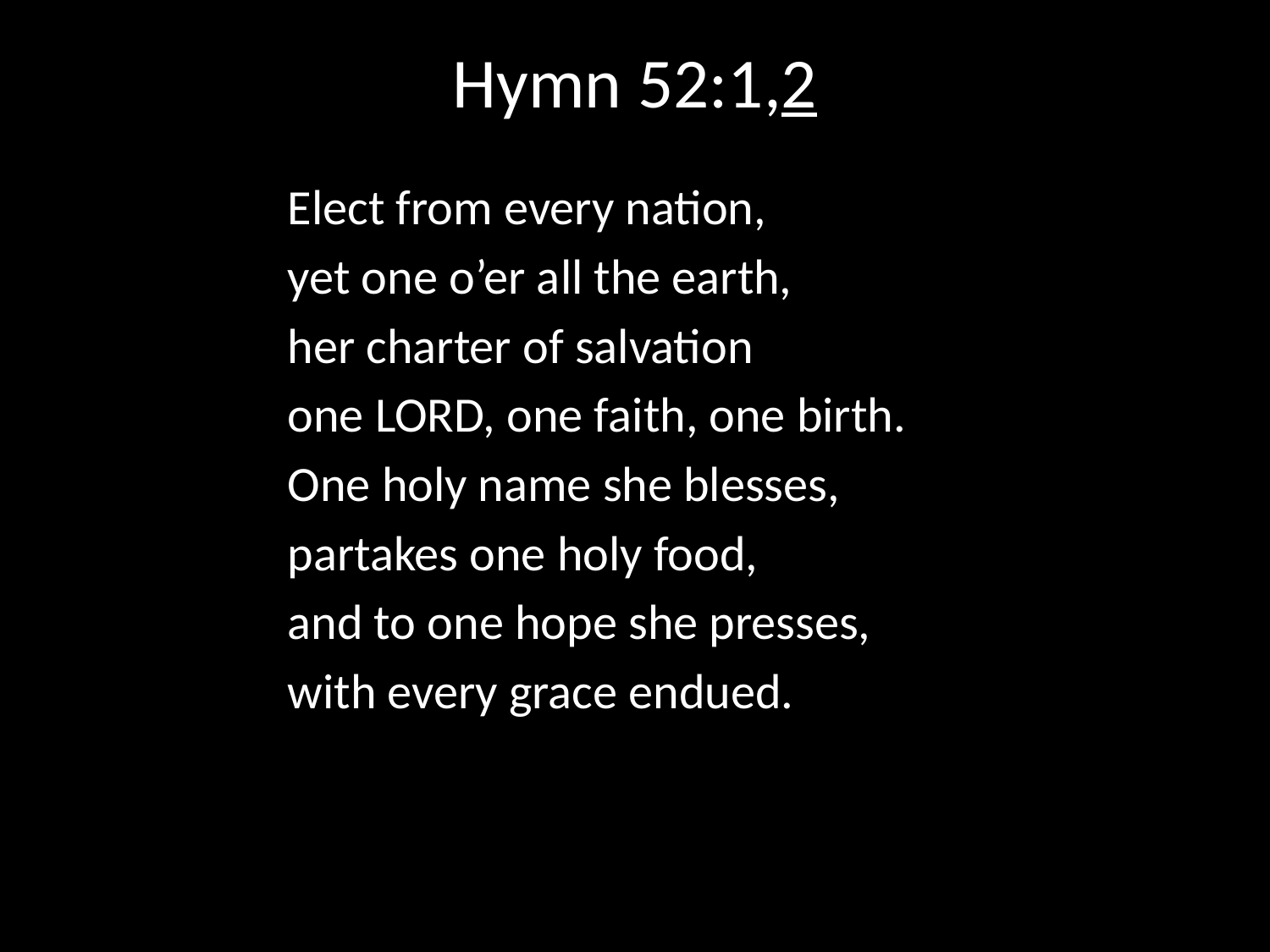

# Hymn 52:1,2
Elect from every nation,
yet one o’er all the earth,
her charter of salvation
one LORD, one faith, one birth.
One holy name she blesses,
partakes one holy food,
and to one hope she presses,
with every grace endued.